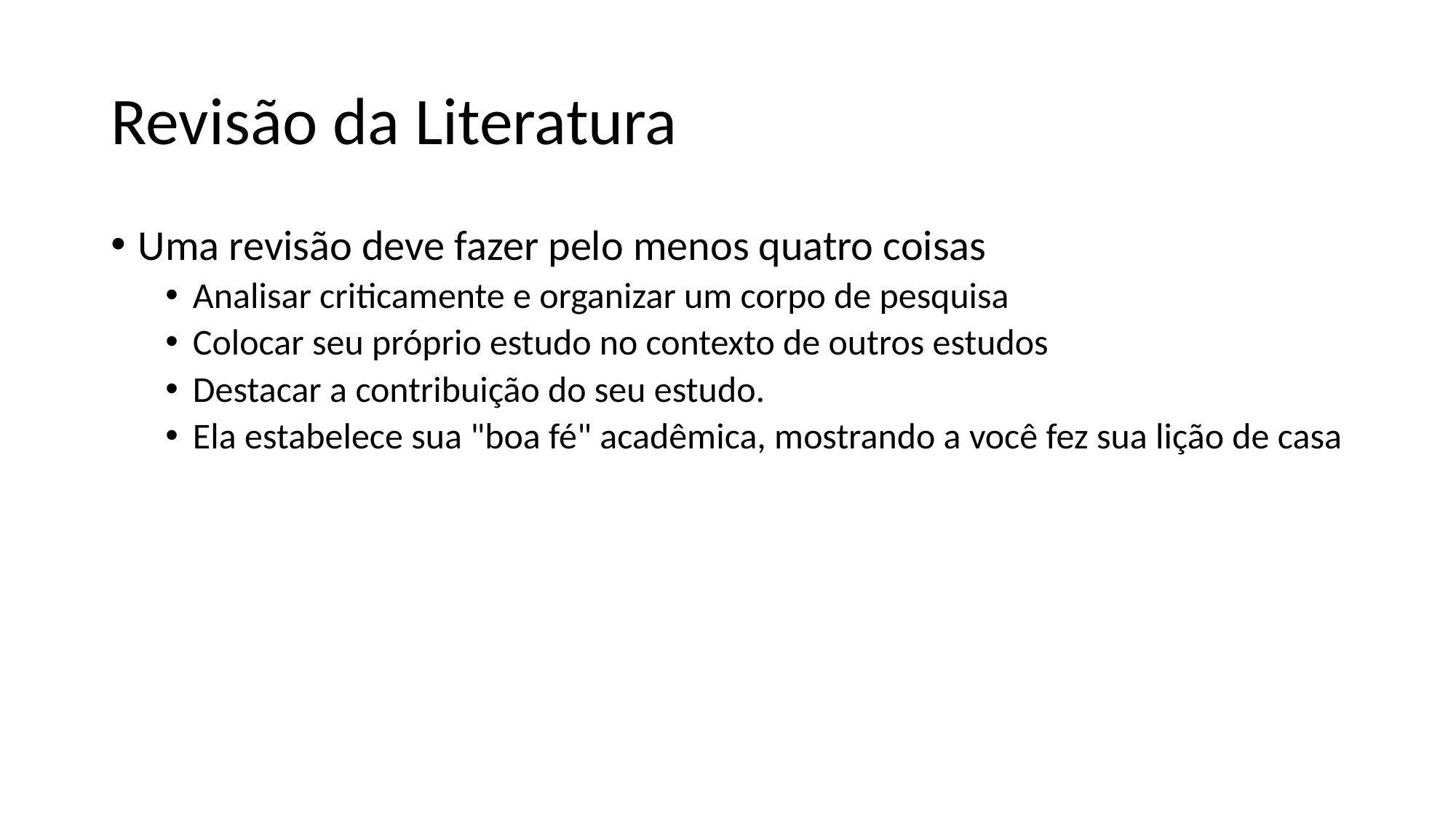

# Revisão da Literatura
Uma revisão deve fazer pelo menos quatro coisas
Analisar criticamente e organizar um corpo de pesquisa
Colocar seu próprio estudo no contexto de outros estudos
Destacar a contribuição do seu estudo.
Ela estabelece sua "boa fé" acadêmica, mostrando a você fez sua lição de casa